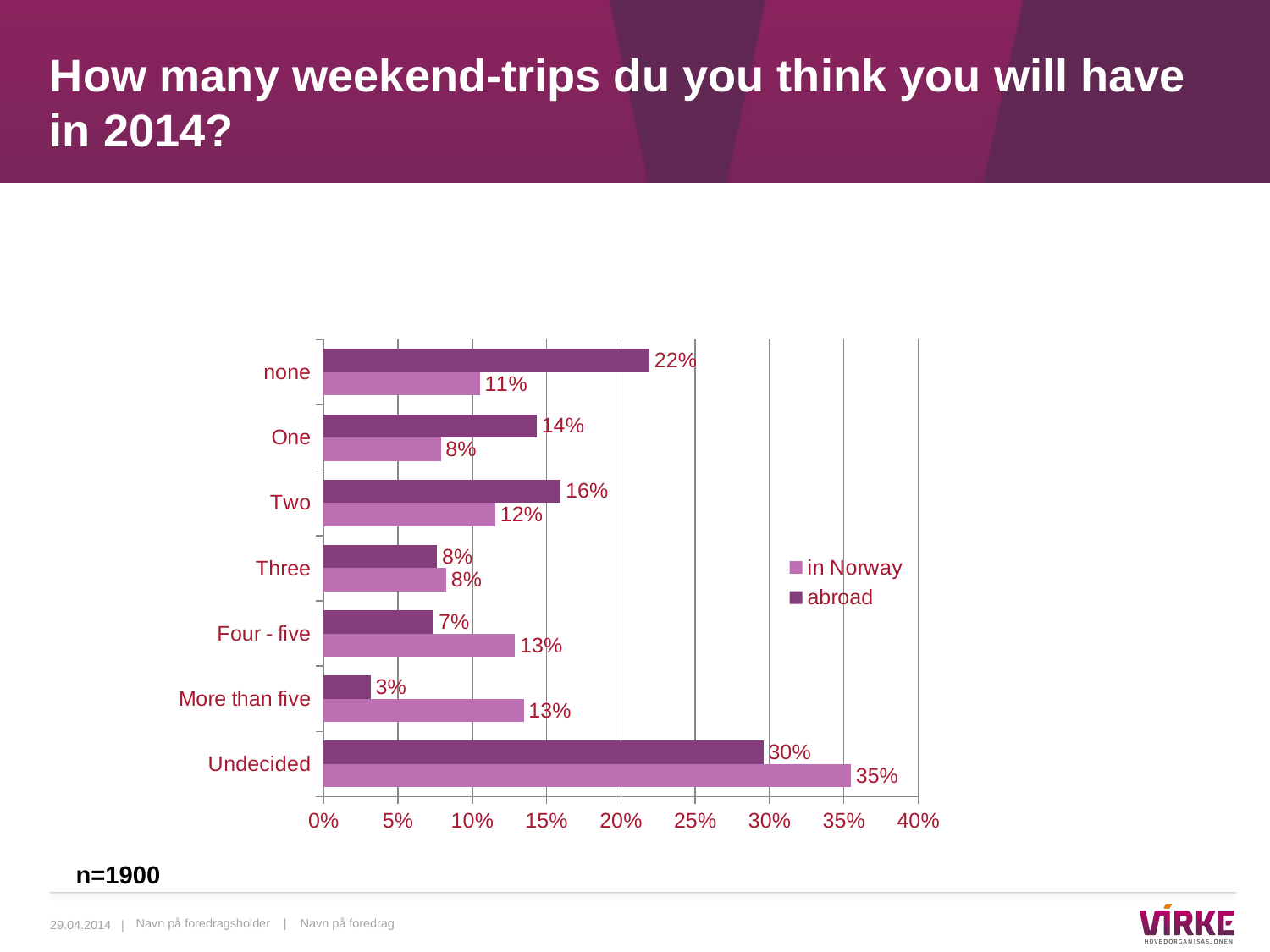

# How many weekend-trips du you think you will have in 2014?

### Chart

| Category | abroad | in Norway |
|---|---|---|
| none | 0.219185028978205 | 0.1051160846027317 |
| One | 0.14337620081492375 | 0.07884176833560172 |
| Two | 0.15952074582186027 | 0.11548832899504745 |
| Three | 0.07637169081595252 | 0.08246976996691212 |
| Four - five | 0.07404086972420801 | 0.1287943560686244 |
| More than five | 0.03169290133014653 | 0.13462425414377552 |
| Undecided | 0.295812562514702 | 0.35466543788730465 |
n=1900
29.04.2014   |
Navn på foredragsholder    |    Navn på foredrag